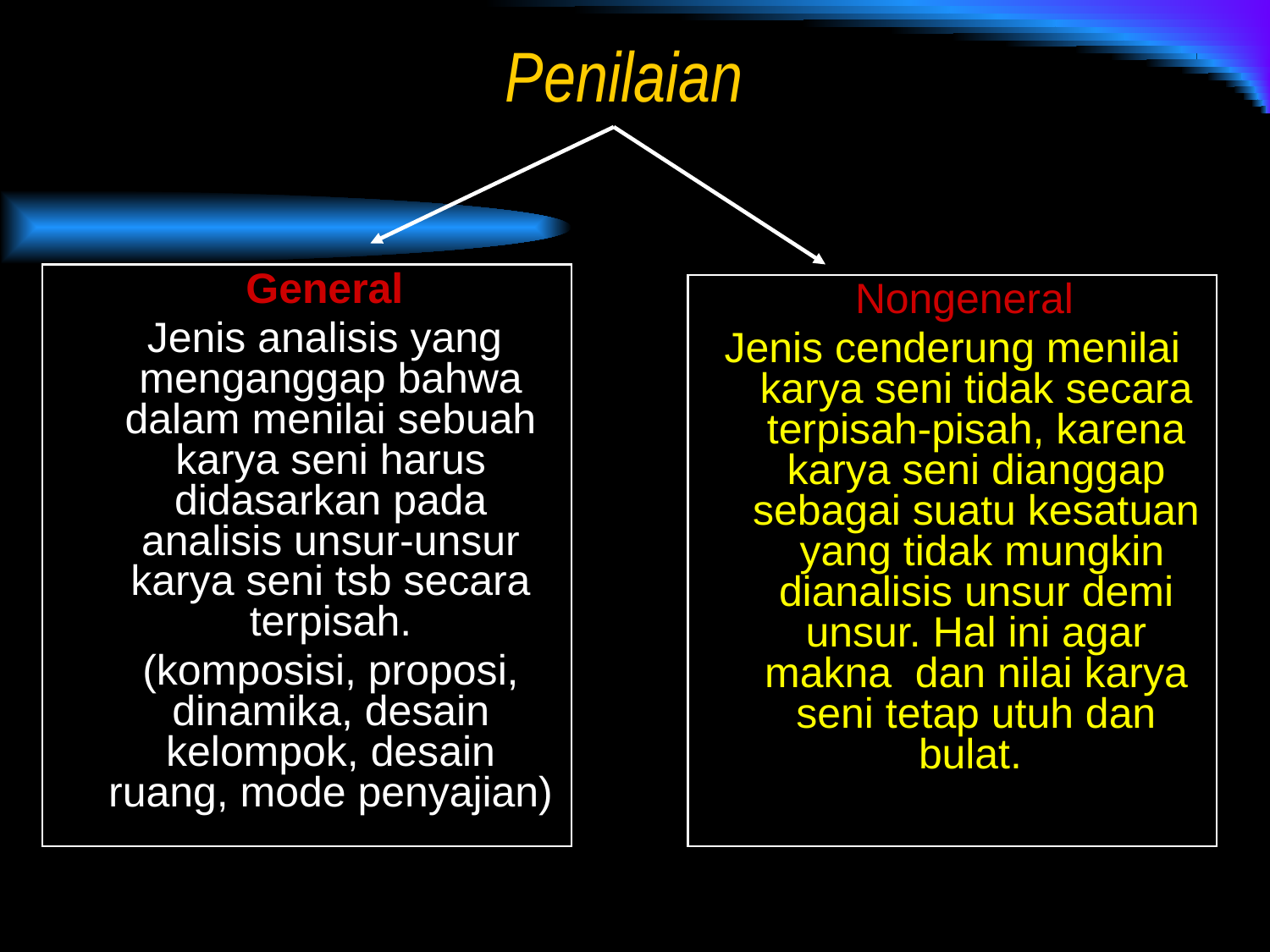

# Penilaian

   General
   Jenis analisis yang menganggap bahwa dalam menilai sebuah karya seni harus didasarkan pada analisis unsur-unsur karya seni tsb secara terpisah.
    (komposisi, proposi, dinamika, desain kelompok, desain ruang, mode penyajian)

  Nongeneral
Jenis cenderung menilai karya seni tidak secara terpisah-pisah, karena karya seni dianggap sebagai suatu kesatuan  yang tidak mungkin dianalisis unsur demi unsur. Hal ini agar makna  dan nilai karya seni tetap utuh dan bulat.